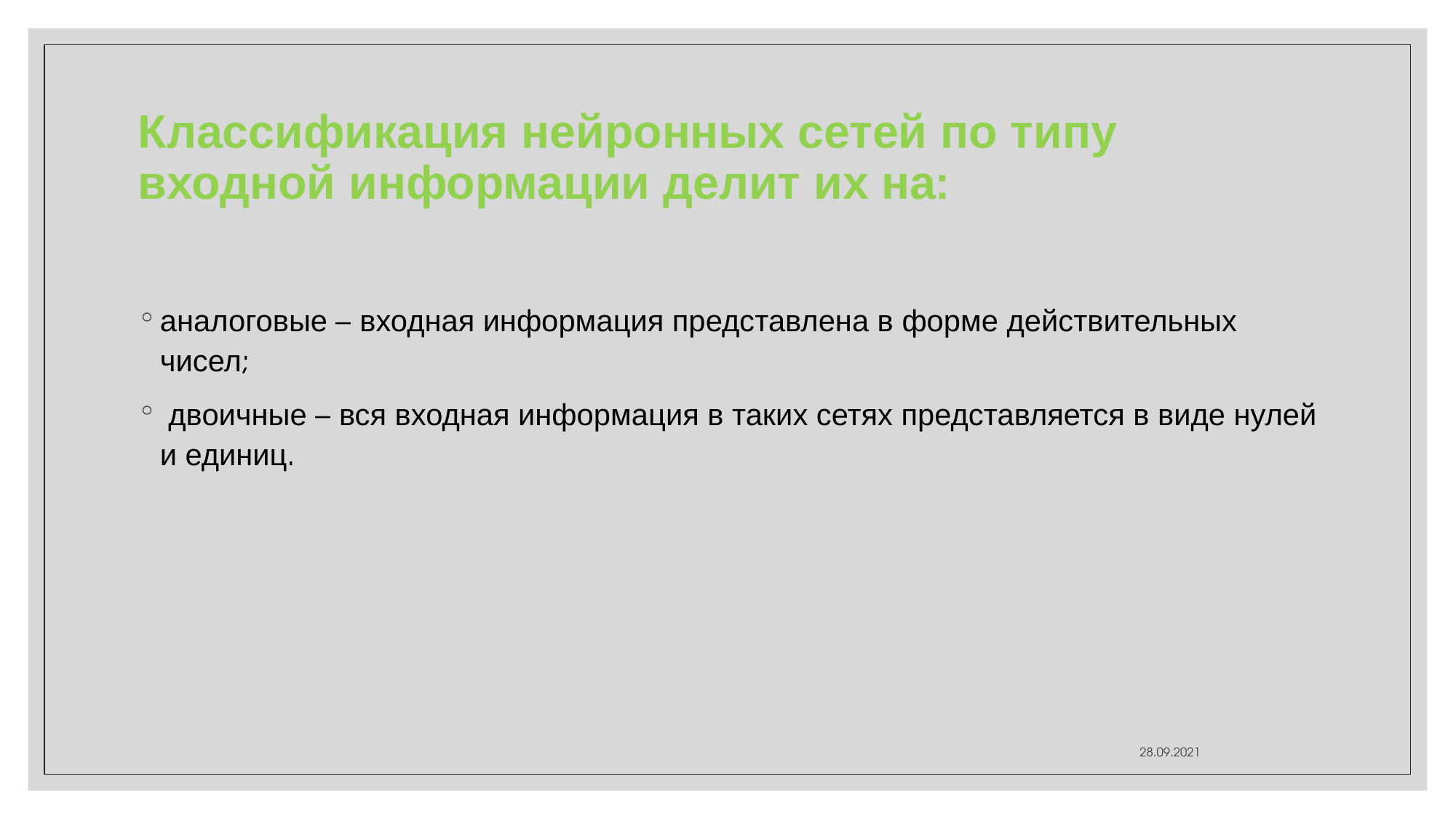

# Классификация нейронных сетей по типу входной информации делит их на:

аналоговые – входная информация представлена в форме действительных чисел;
 двоичные – вся входная информация в таких сетях представляется в виде нулей и единиц.

28.09.2021